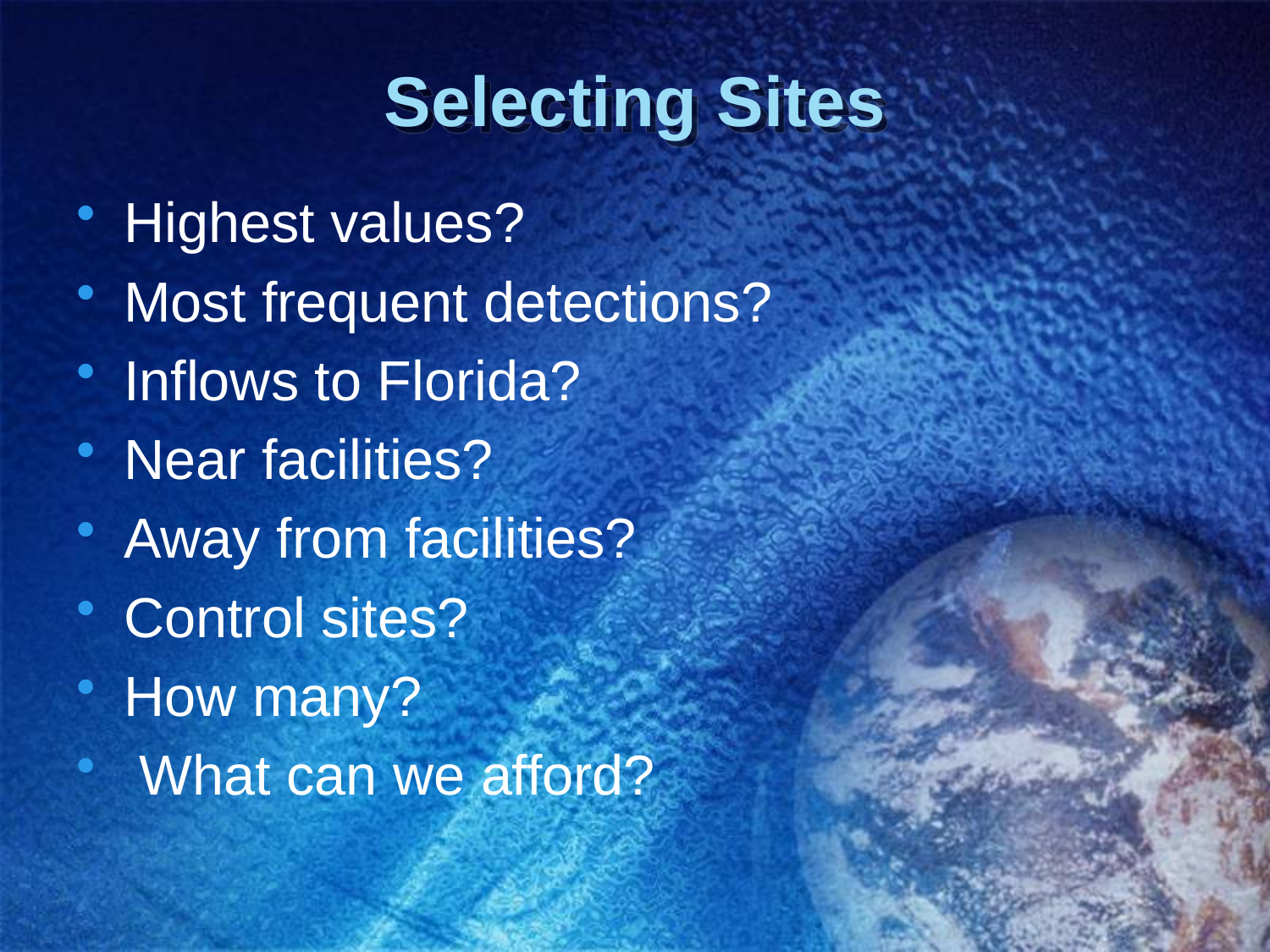

# Selecting Sites
Highest values?
Most frequent detections?
Inflows to Florida?
Near facilities?
Away from facilities?
Control sites?
How many?
 What can we afford?